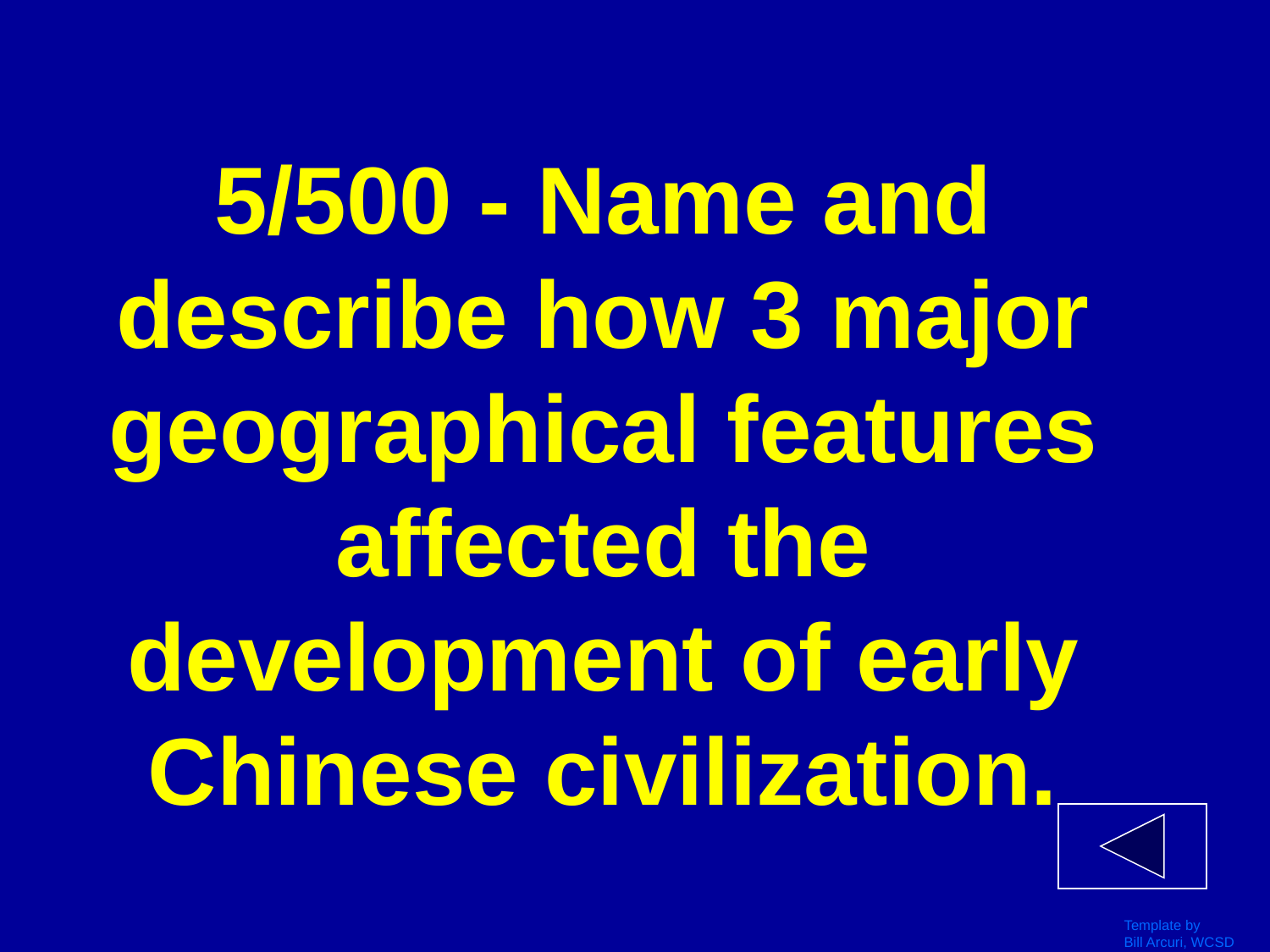

# 5/500 - Name and describe how 3 major geographical features affected the development of early Chinese civilization.

Template by
Bill Arcuri, WCSD